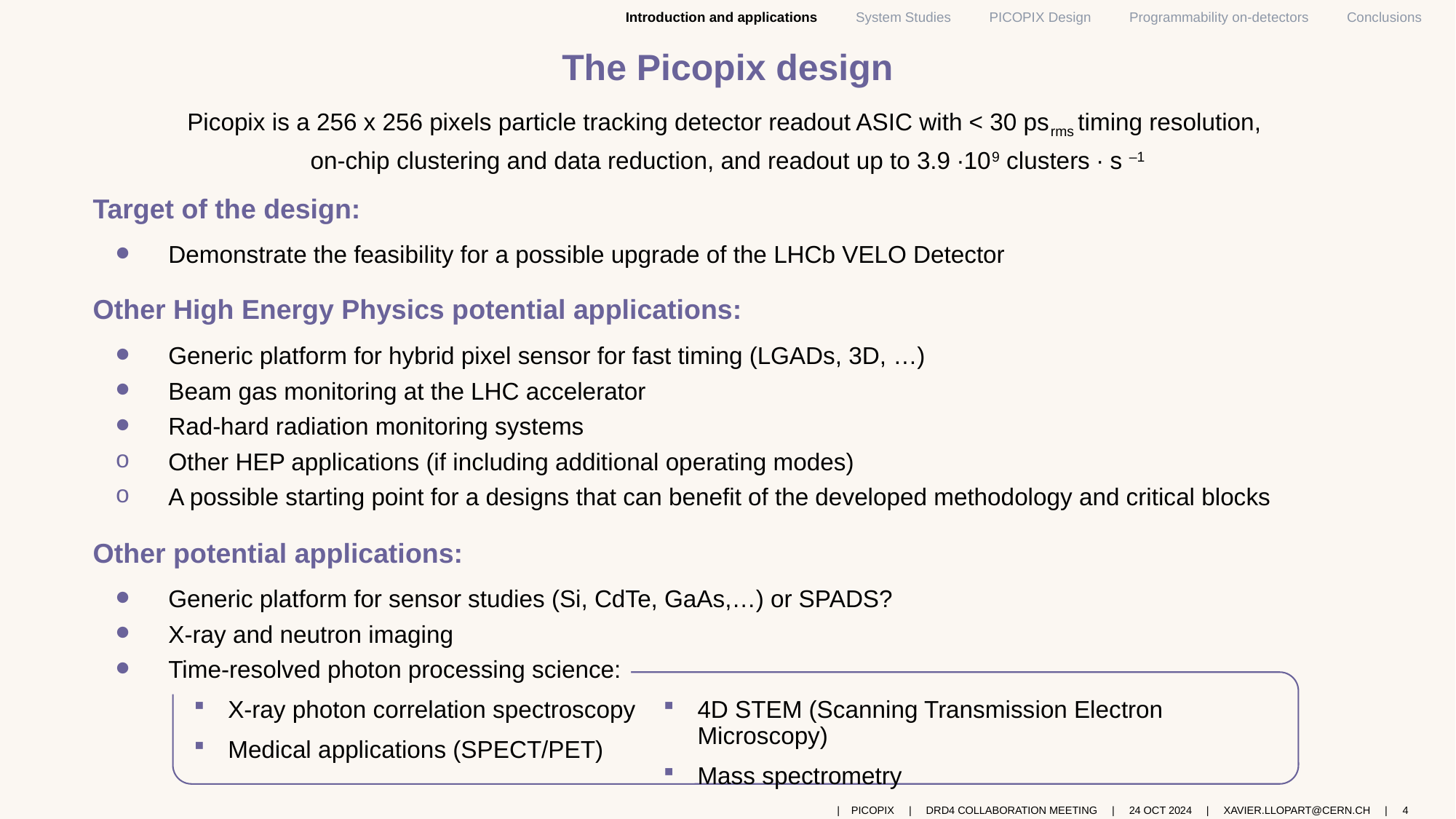

# The Picopix design
Picopix is a 256 x 256 pixels particle tracking detector readout ASIC with < 30 psrms timing resolution,
on-chip clustering and data reduction, and readout up to 3.9 ∙109 clusters ∙ s –1
Target of the design:
Demonstrate the feasibility for a possible upgrade of the LHCb VELO Detector
Other High Energy Physics potential applications:
Generic platform for hybrid pixel sensor for fast timing (LGADs, 3D, …)
Beam gas monitoring at the LHC accelerator
Rad-hard radiation monitoring systems
Other HEP applications (if including additional operating modes)
A possible starting point for a designs that can benefit of the developed methodology and critical blocks

Other potential applications:
Generic platform for sensor studies (Si, CdTe, GaAs,…) or SPADS?
X-ray and neutron imaging
Time-resolved photon processing science:

X-ray photon correlation spectroscopy
Medical applications (SPECT/PET)

4D STEM (Scanning Transmission Electron Microscopy)
Mass spectrometry